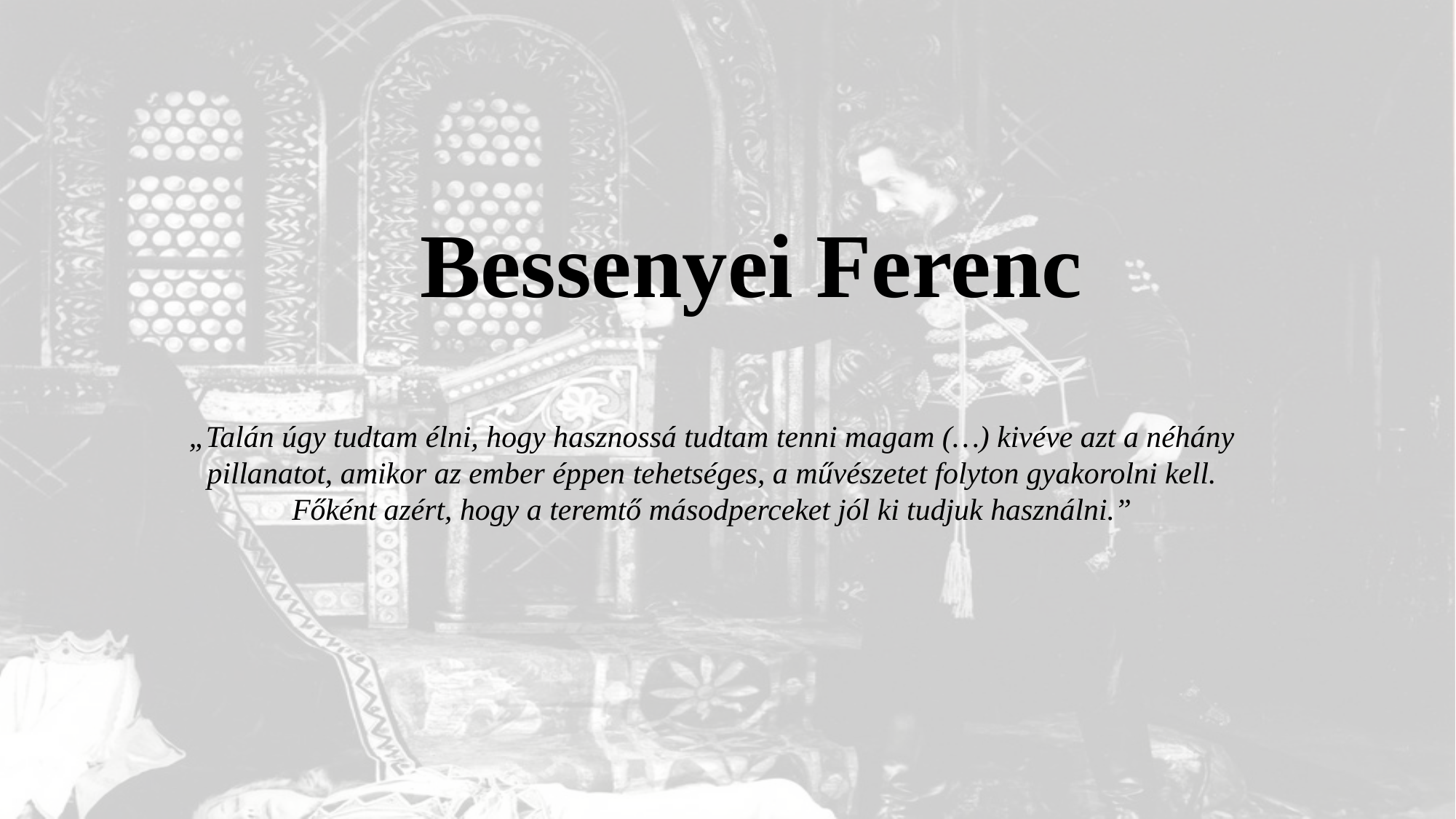

# Bessenyei Ferenc
„Talán úgy tudtam élni, hogy hasznossá tudtam tenni magam (…) kivéve azt a néhány pillanatot, amikor az ember éppen tehetséges, a művészetet folyton gyakorolni kell. Főként azért, hogy a teremtő másodperceket jól ki tudjuk használni.”